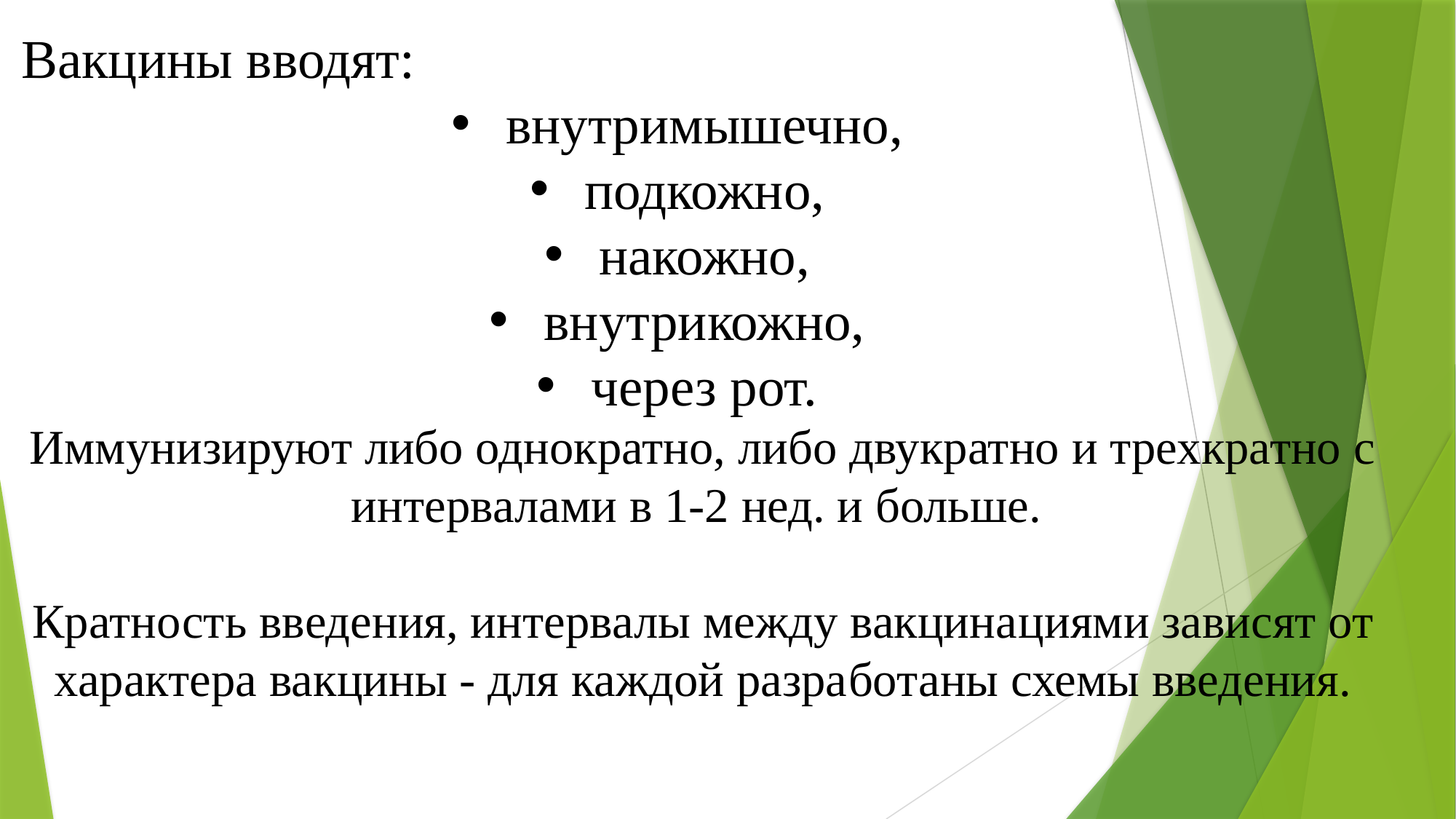

Вакцины вводят:
внутримышечно,
подкожно,
накожно,
внутрикожно,
через рот.
Иммунизируют либо однократно, либо двукратно и трехкратно с интервалами в 1-2 нед. и больше.

Кратность введения, интервалы между вакцина­циями зависят от характера вакцины - для каждой разра­ботаны схемы введения.